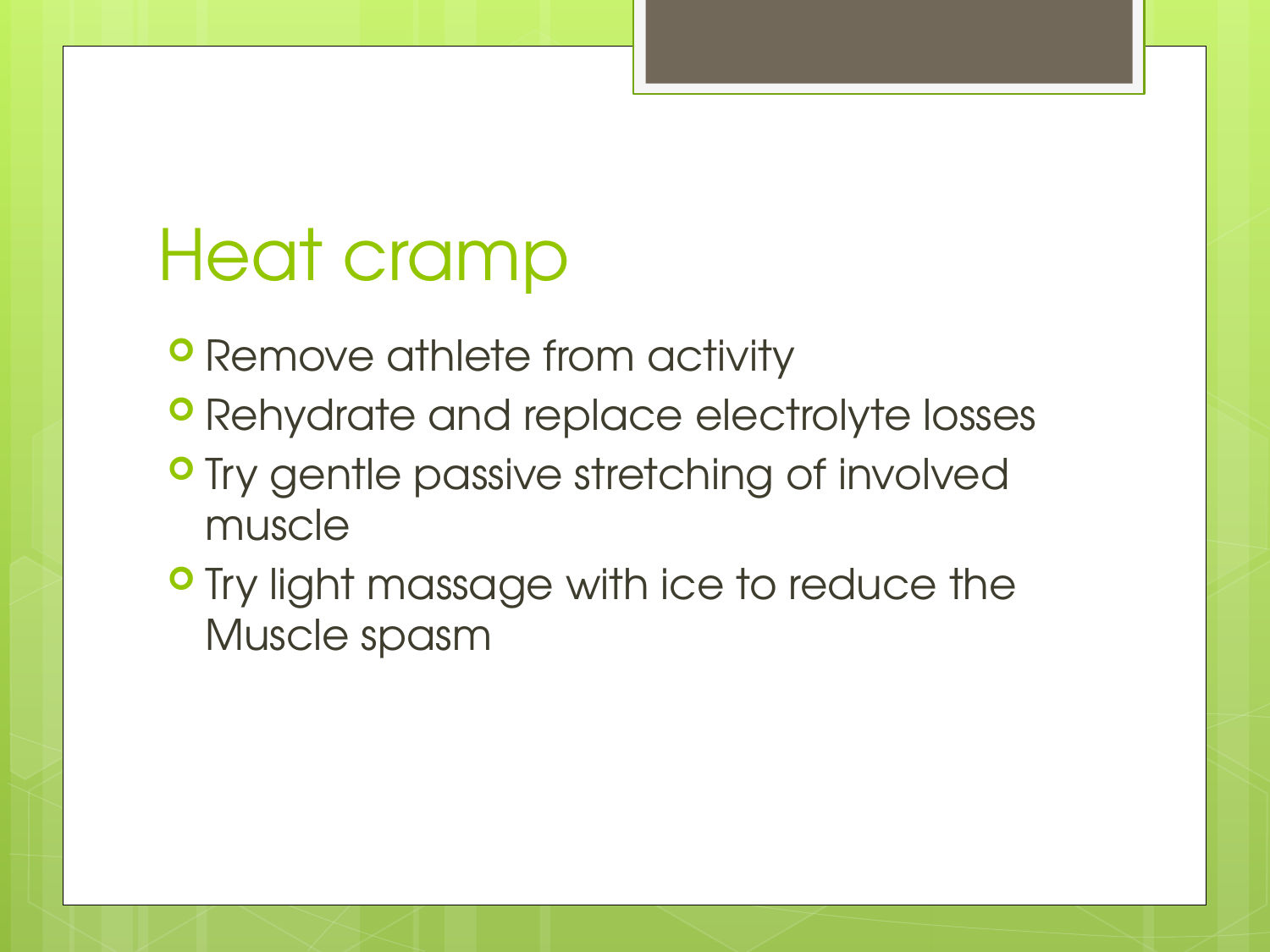

# Heat cramp
Remove athlete from activity
Rehydrate and replace electrolyte losses
Try gentle passive stretching of involved muscle
Try light massage with ice to reduce the Muscle spasm